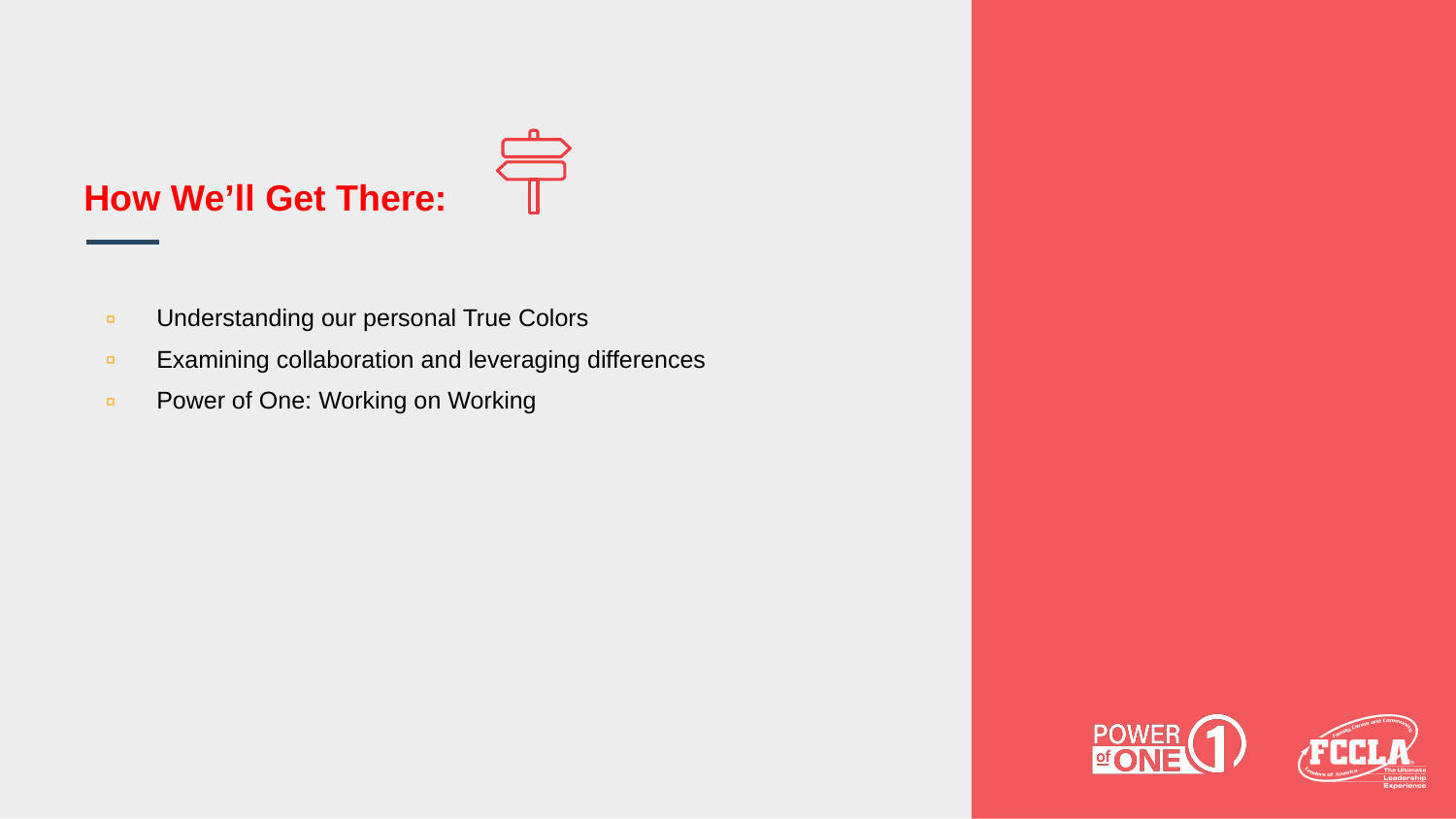

# How We’ll Get There:

Understanding our personal True Colors
Examining collaboration and leveraging differences
Power of One: Working on Working